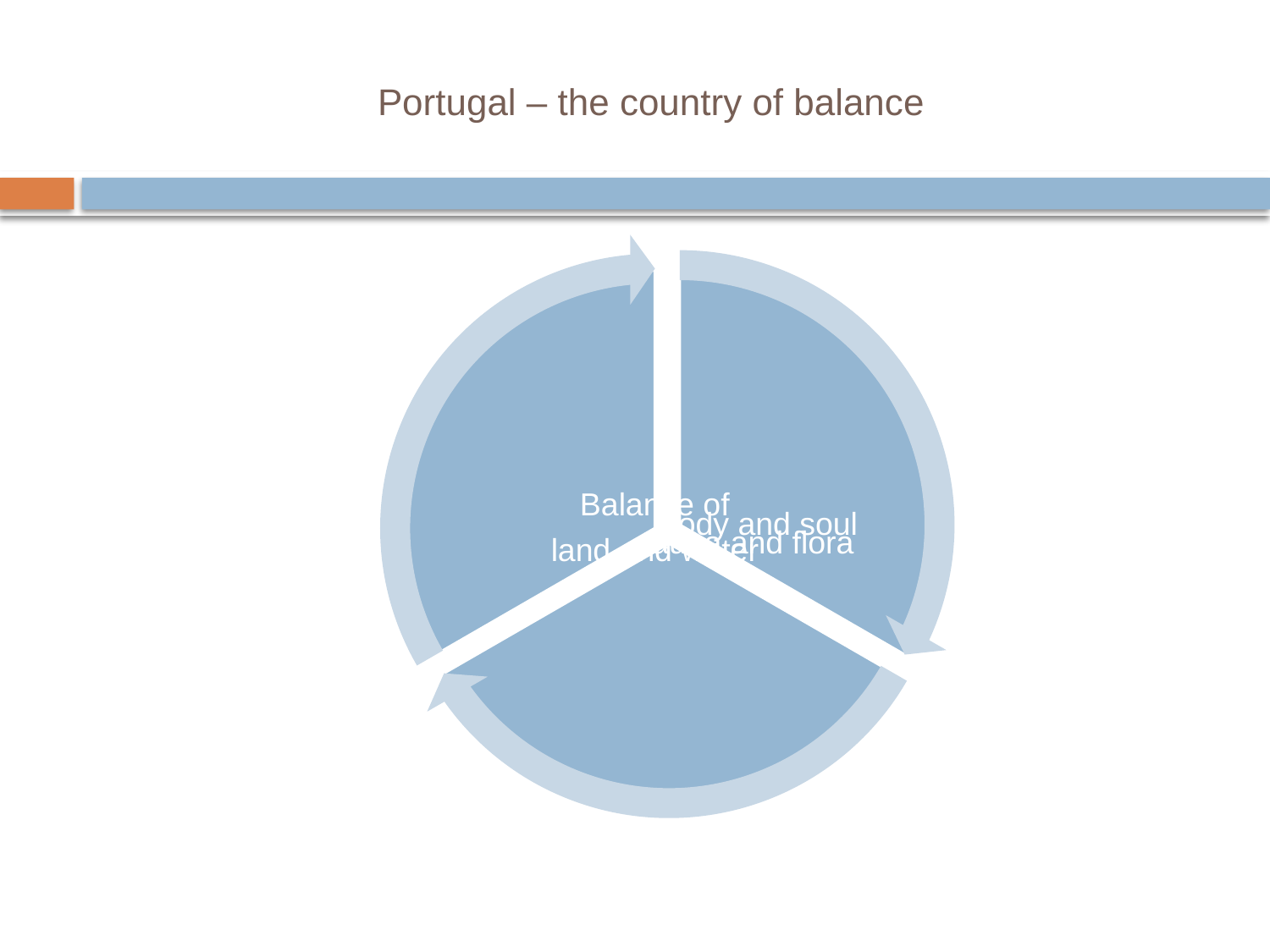

# Portugal – the country of balance
Balance of body and soul
Balance of fauna and flora
Balance of
land and water